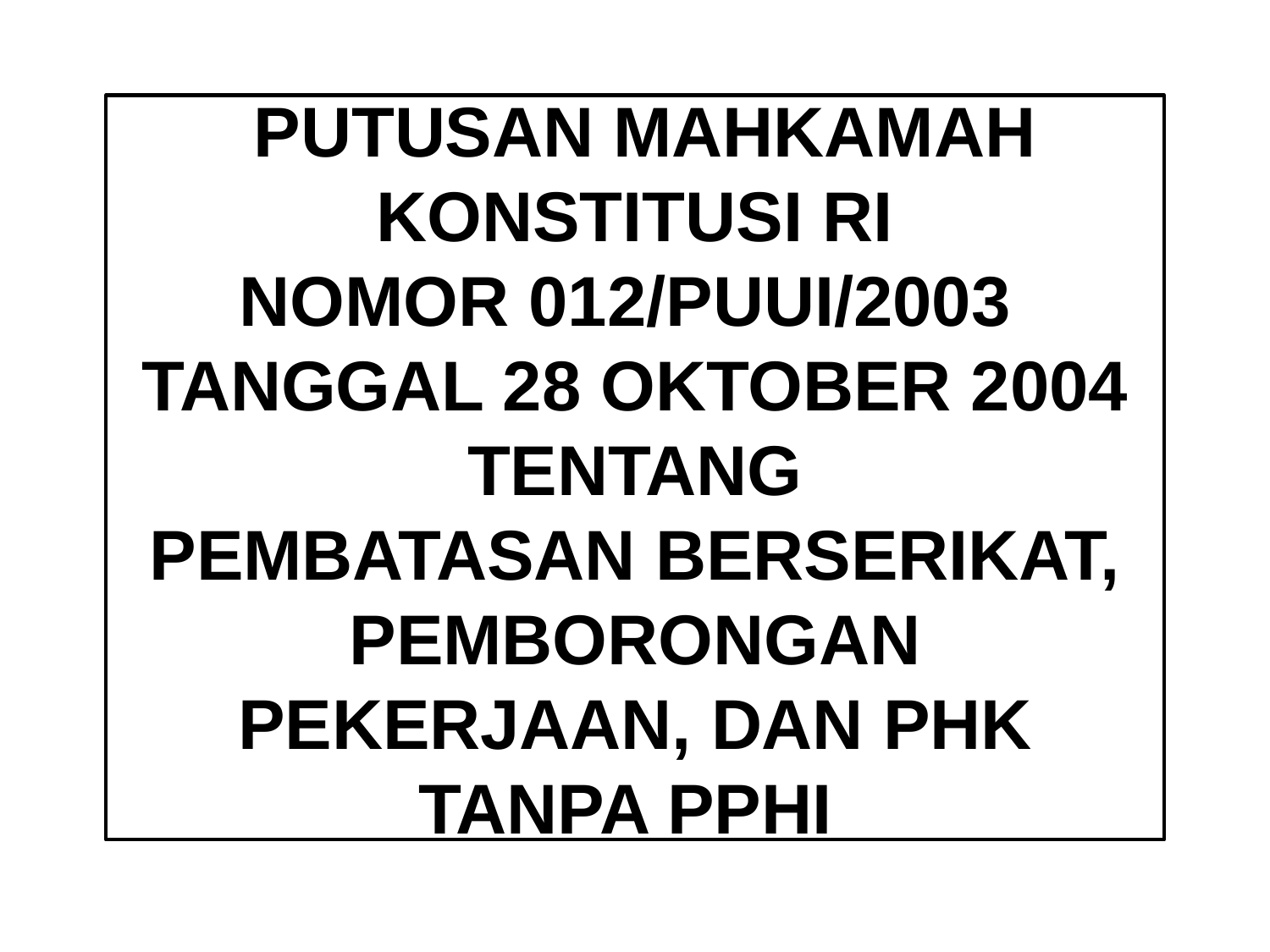

# PUTUSAN MAHKAMAH KONSTITUSI RI NOMOR 012/PUUI/2003 TANGGAL 28 OKTOBER 2004 TENTANG PEMBATASAN BERSERIKAT, PEMBORONGAN PEKERJAAN, DAN PHK TANPA PPHI